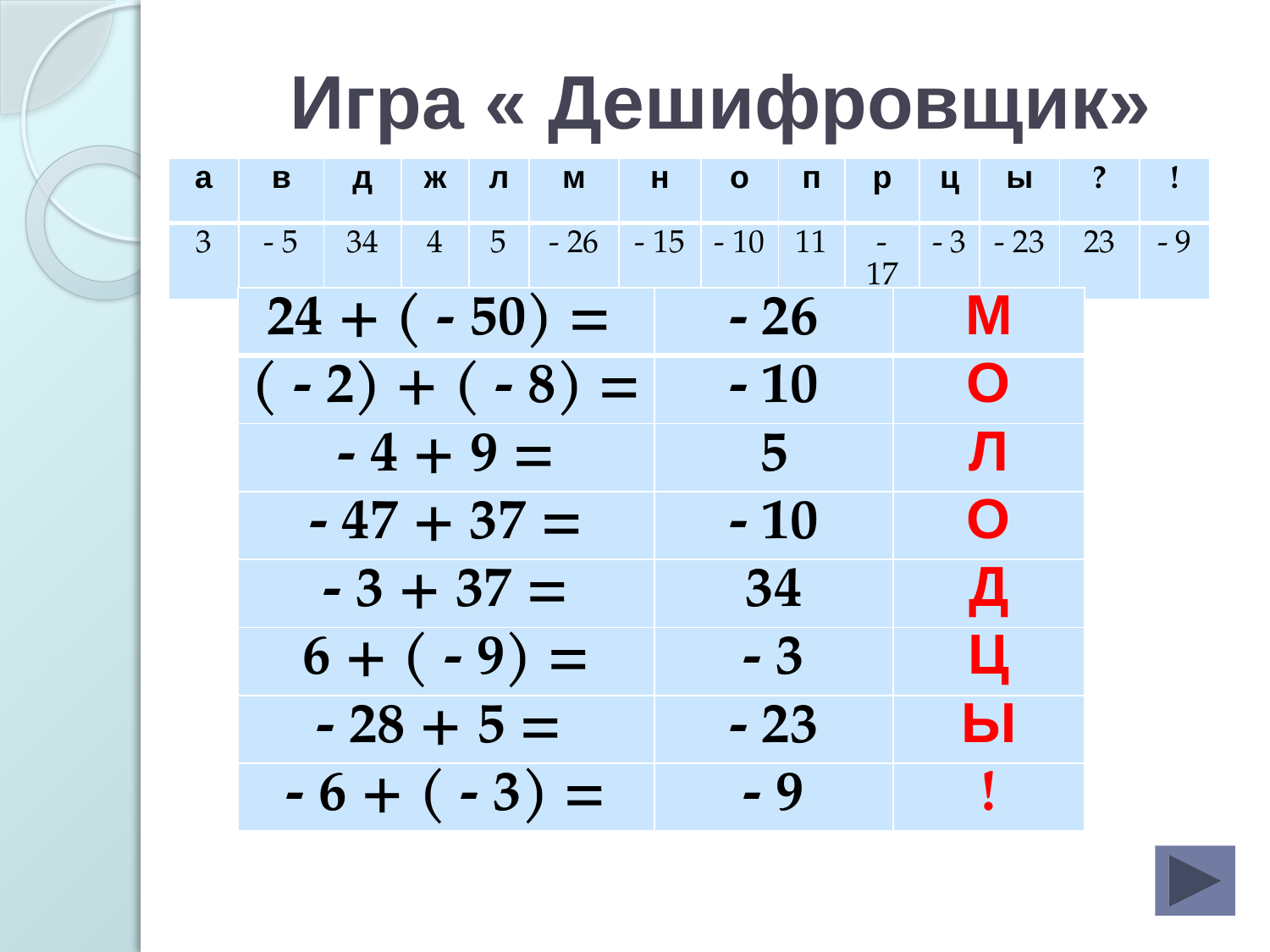

# Игра « Дешифровщик»
| а | в | д | ж | л | м | н | о | п | р | ц | ы | ? | ! |
| --- | --- | --- | --- | --- | --- | --- | --- | --- | --- | --- | --- | --- | --- |
| 3 | - 5 | 34 | 4 | 5 | - 26 | - 15 | - 10 | 11 | - 17 | - 3 | - 23 | 23 | - 9 |
| 24 + ( - 50) = |  |  |
| --- | --- | --- |
| ( - 2) + ( - 8) = |  |  |
| - 4 + 9 = |  |  |
| - 47 + 37 = |  |  |
| - 3 + 37 = |  |  |
| 6 + ( - 9) = |  |  |
| - 28 + 5 = |  |  |
| - 6 + ( - 3) = |  |  |
| - 26 | М |
| --- | --- |
| - 10 | О |
| 5 | Л |
| - 10 | О |
| 34 | Д |
| - 3 | Ц |
| - 23 | Ы |
| - 9 | ! |